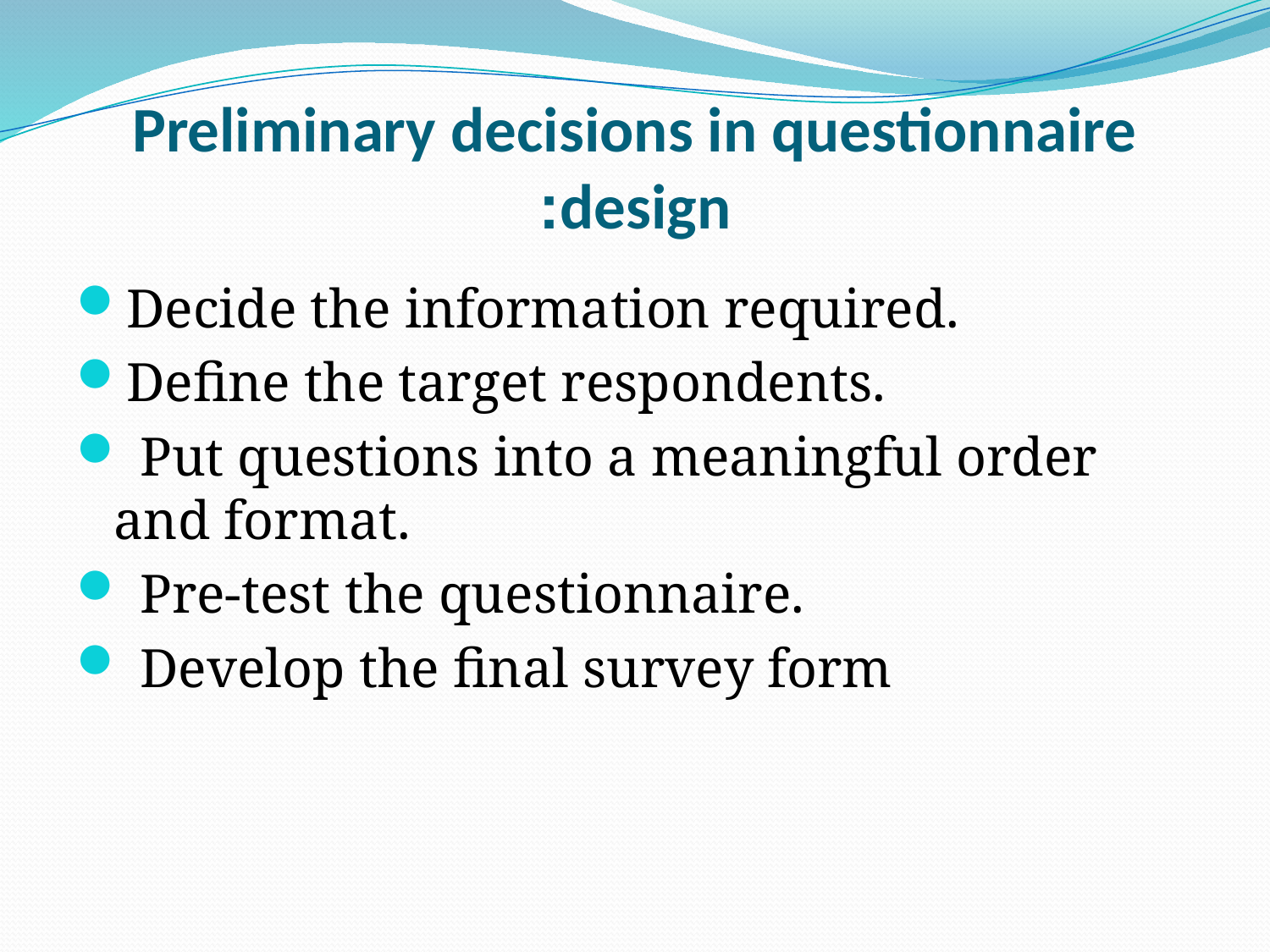

# Preliminary decisions in questionnaire design:
Decide the information required.
Define the target respondents.
 Put questions into a meaningful order and format.
 Pre-test the questionnaire.
 Develop the final survey form